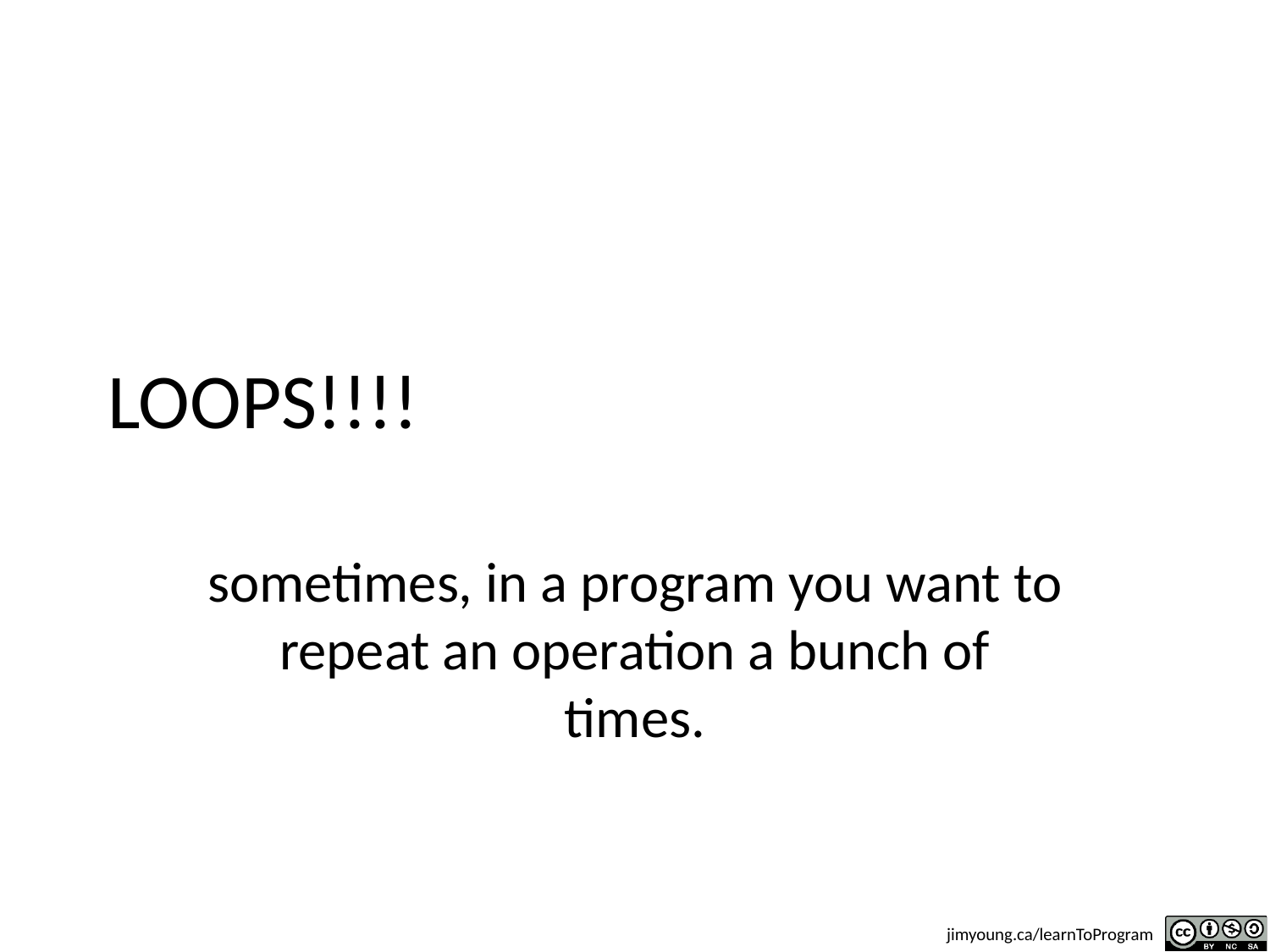

# LOOPS!!!!
sometimes, in a program you want to repeat an operation a bunch of times.